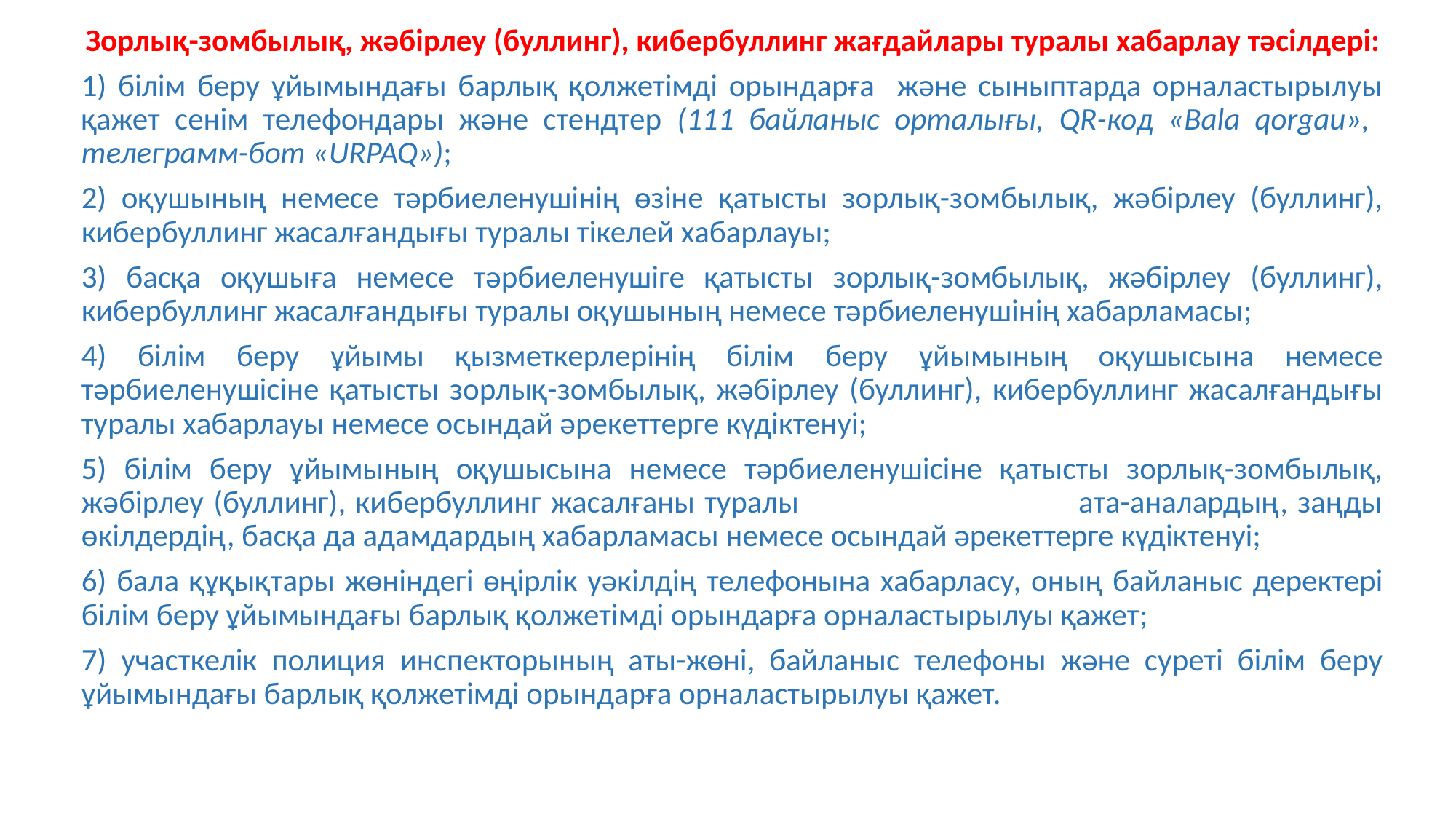

Зорлық-зомбылық, жәбірлеу (буллинг), кибербуллинг жағдайлары туралы хабарлау тәсілдері:
1) білім беру ұйымындағы барлық қолжетімді орындарға  және сыныптарда орналастырылуы қажет сенім телефондары және стендтер (111 байланыс орталығы, QR-код «Bala qorgau»,  телеграмм-бот «URPAQ»);
2) оқушының немесе тәрбиеленушінің өзіне қатысты зорлық-зомбылық, жәбірлеу (буллинг), кибербуллинг жасалғандығы туралы тікелей хабарлауы;
3) басқа оқушыға немесе тәрбиеленушіге қатысты зорлық-зомбылық, жәбірлеу (буллинг), кибербуллинг жасалғандығы туралы оқушының немесе тәрбиеленушінің хабарламасы;
4) білім беру ұйымы қызметкерлерінің білім беру ұйымының оқушысына немесе тәрбиеленушісіне қатысты зорлық-зомбылық, жәбірлеу (буллинг), кибербуллинг жасалғандығы туралы хабарлауы немесе осындай әрекеттерге күдіктенуі;
5) білім беру ұйымының оқушысына немесе тәрбиеленушісіне қатысты зорлық-зомбылық, жәбірлеу (буллинг), кибербуллинг жасалғаны туралы                             ата-аналардың, заңды өкілдердің, басқа да адамдардың хабарламасы немесе осындай әрекеттерге күдіктенуі;
6) бала құқықтары жөніндегі өңірлік уәкілдің телефонына хабарласу, оның байланыс деректері білім беру ұйымындағы барлық қолжетімді орындарға орналастырылуы қажет;
7) участкелік полиция инспекторының аты-жөні, байланыс телефоны және суреті білім беру ұйымындағы барлық қолжетімді орындарға орналастырылуы қажет.